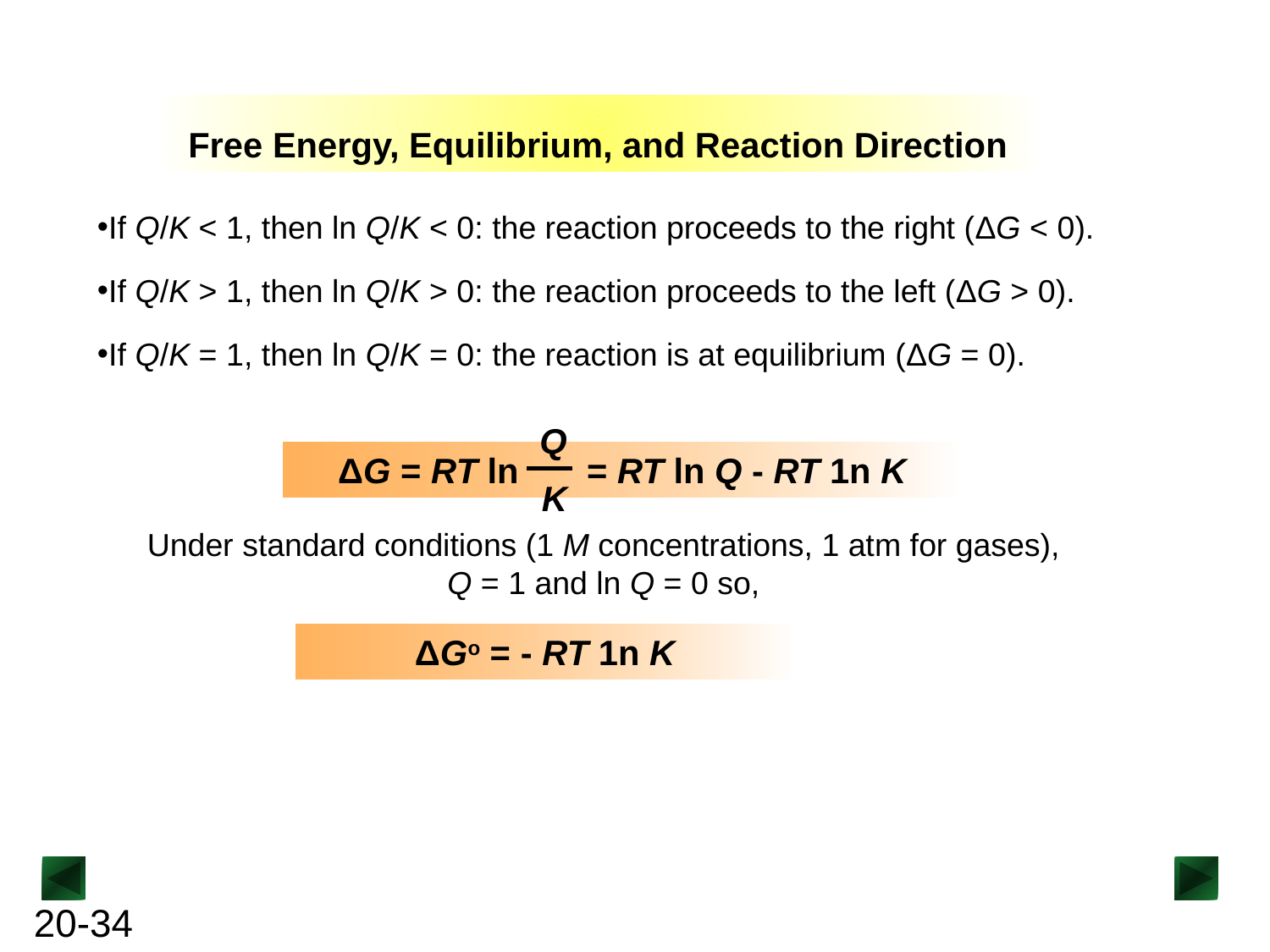

Free Energy, Equilibrium, and Reaction Direction
If Q/K < 1, then ln Q/K < 0: the reaction proceeds to the right (ΔG < 0).
If Q/K > 1, then ln Q/K > 0: the reaction proceeds to the left (ΔG > 0).
If Q/K = 1, then ln Q/K = 0: the reaction is at equilibrium (ΔG = 0).
Q
K
ΔG = RT ln       = RT ln Q - RT 1n K
Under standard conditions (1 M concentrations, 1 atm for gases), Q = 1 and ln Q = 0 so,
ΔGo = - RT 1n K